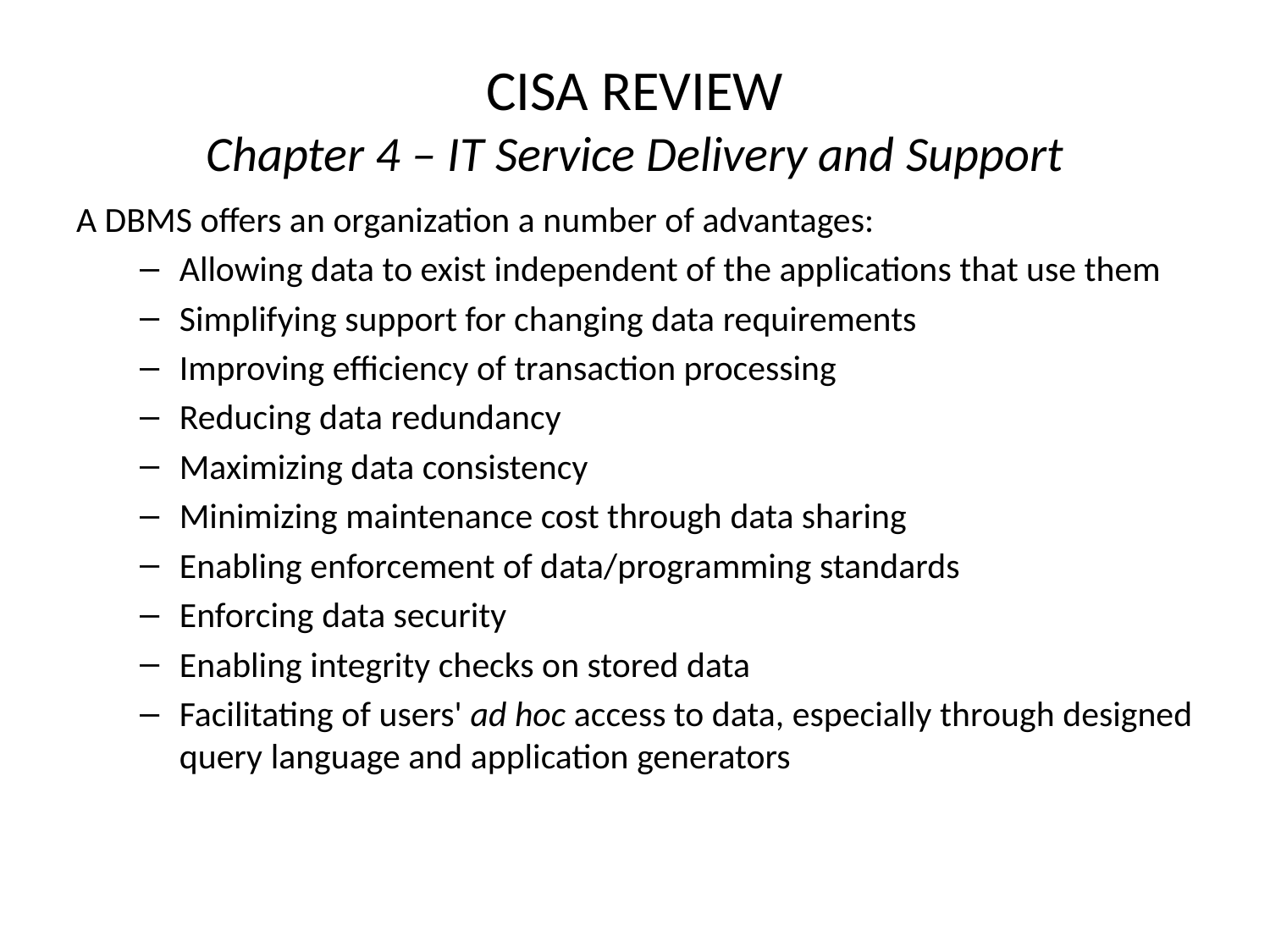

# CISA REVIEW Chapter 4 – IT Service Delivery and Support
A DBMS offers an organization a number of advantages:
Allowing data to exist independent of the applications that use them
Simplifying support for changing data requirements
Improving efficiency of transaction processing
Reducing data redundancy
Maximizing data consistency
Minimizing maintenance cost through data sharing
Enabling enforcement of data/programming standards
Enforcing data security
Enabling integrity checks on stored data
Facilitating of users' ad hoc access to data, especially through designed query language and application generators